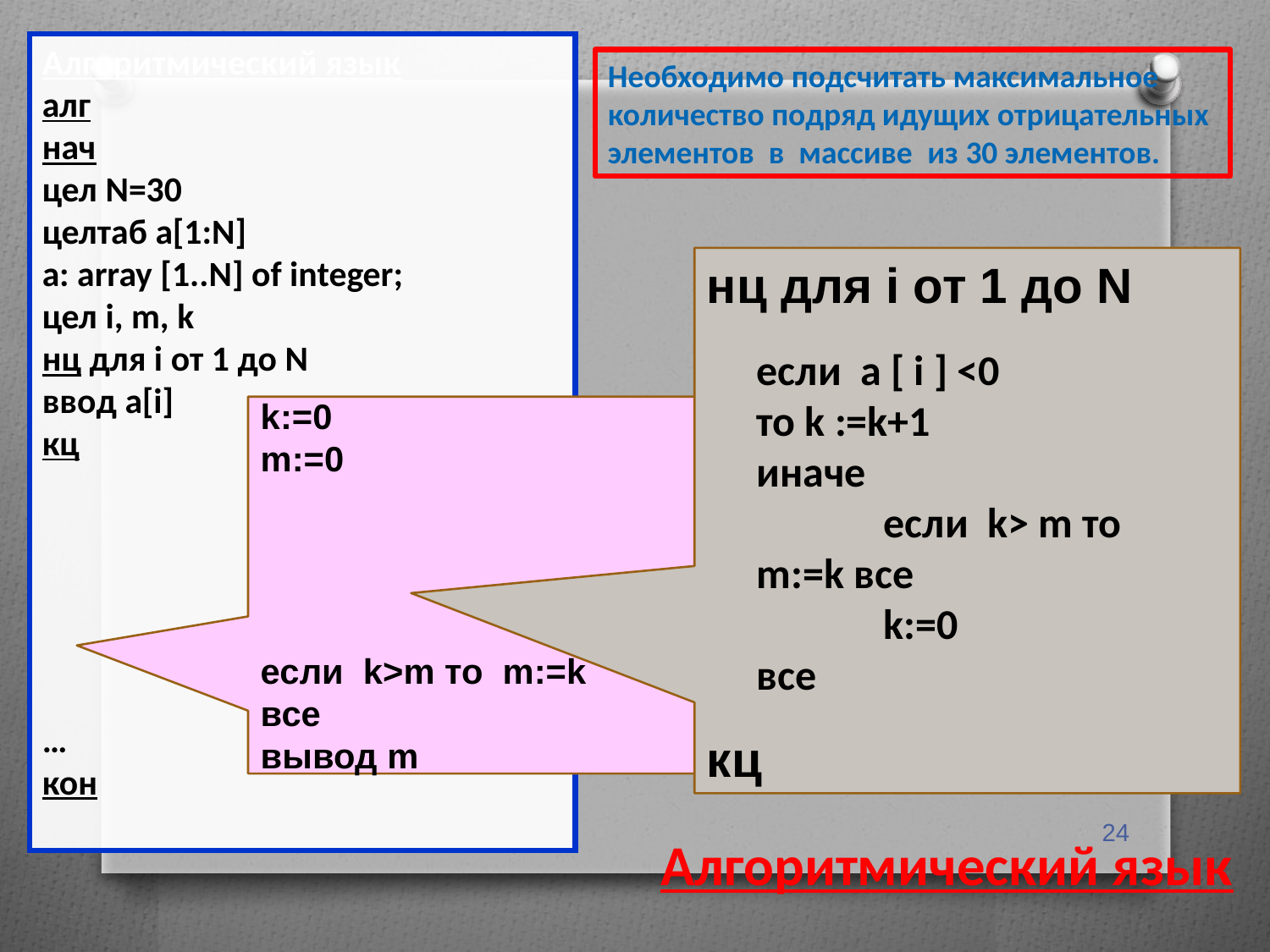

Алгоритмический язык
алг
нач
цел N=30
целтаб a[1:N]
a: array [1..N] of integer;
цел i, m, k
нц для i от 1 до N
ввод a[i]
кц

…
кон

Необходимо подсчитать максимальное количество подряд идущих отрицательных элементов  в  массиве  из 30 элементов.
нц для i от 1 до N

кц
если  a [ i ] <0
то k :=k+1
иначе
	если  k> m то 	m:=k все
	k:=0
все
k:=0
m:=0

если  k>m то  m:=k
все
вывод m
24
Алгоритмический язык